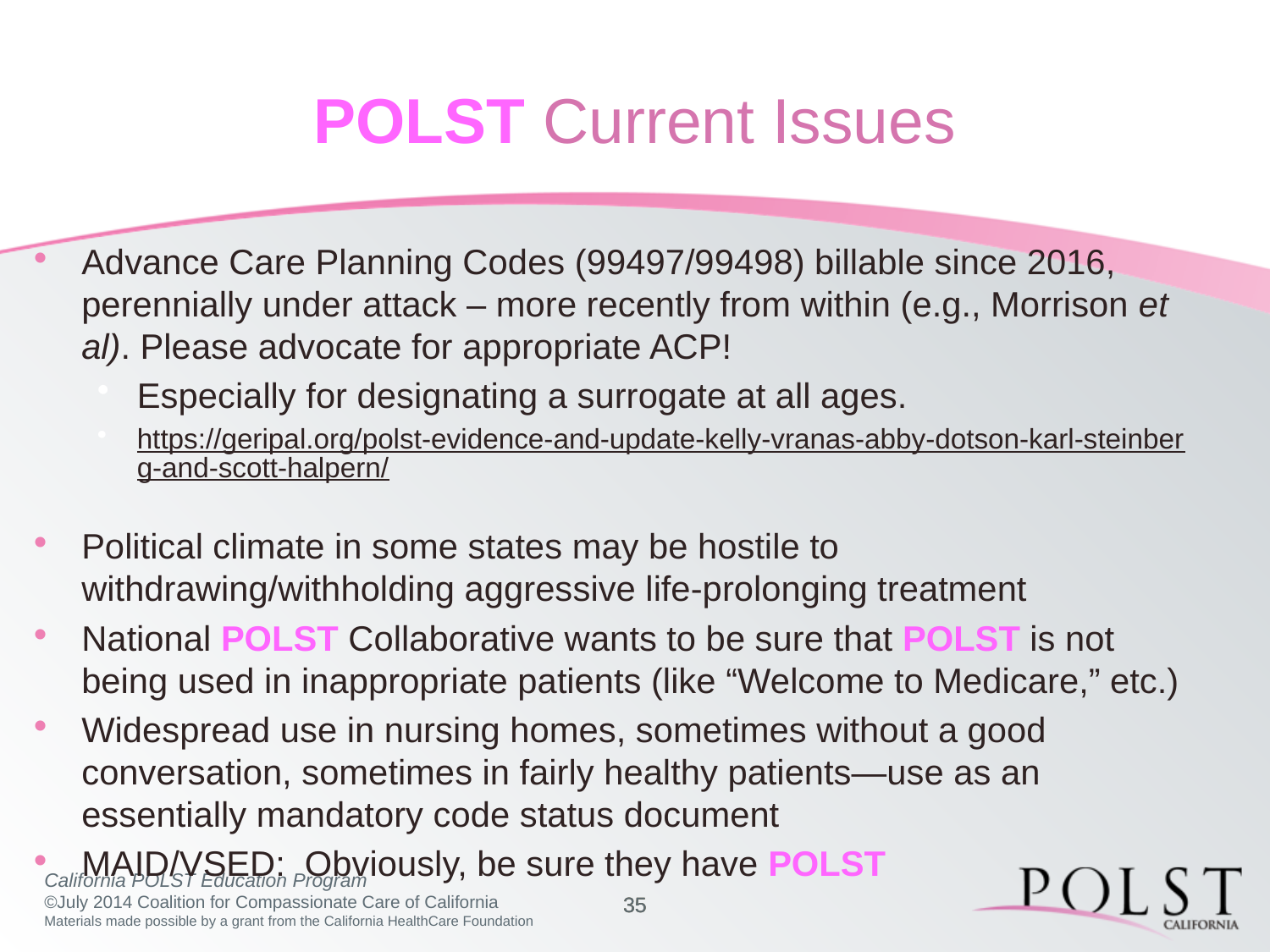

# POLST Current Issues
Advance Care Planning Codes (99497/99498) billable since 2016, perennially under attack – more recently from within (e.g., Morrison et al). Please advocate for appropriate ACP!
Especially for designating a surrogate at all ages.
https://geripal.org/polst-evidence-and-update-kelly-vranas-abby-dotson-karl-steinberg-and-scott-halpern/
Political climate in some states may be hostile to withdrawing/withholding aggressive life-prolonging treatment
National POLST Collaborative wants to be sure that POLST is not being used in inappropriate patients (like “Welcome to Medicare,” etc.)
Widespread use in nursing homes, sometimes without a good conversation, sometimes in fairly healthy patients—use as an essentially mandatory code status document
MAID/VSED:  Obviously, be sure they have POLST